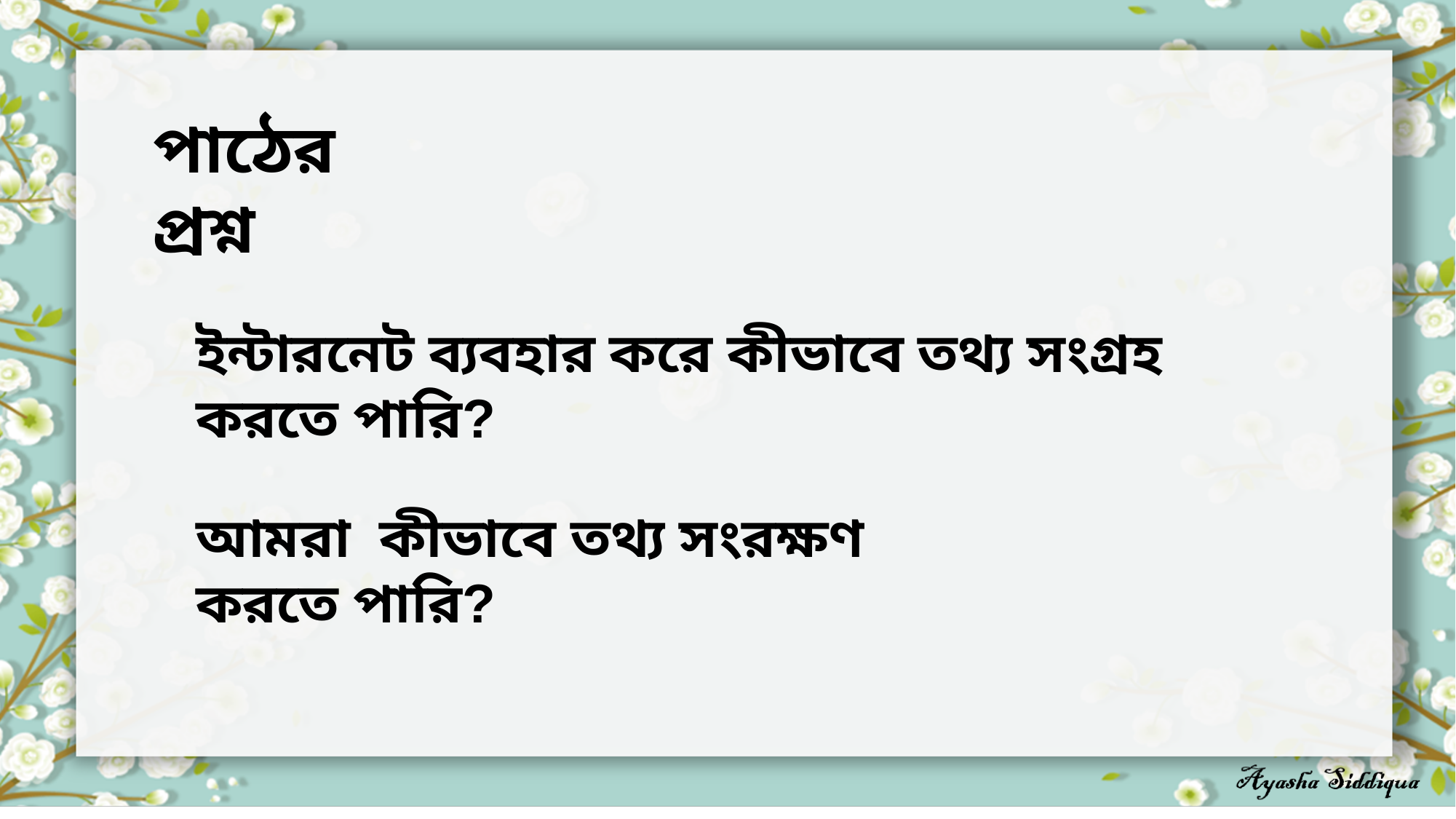

পাঠের প্রশ্ন
ইন্টারনেট ব্যবহার করে কীভাবে তথ্য সংগ্রহ করতে পারি?
আমরা  কীভাবে তথ্য সংরক্ষণ করতে পারি?